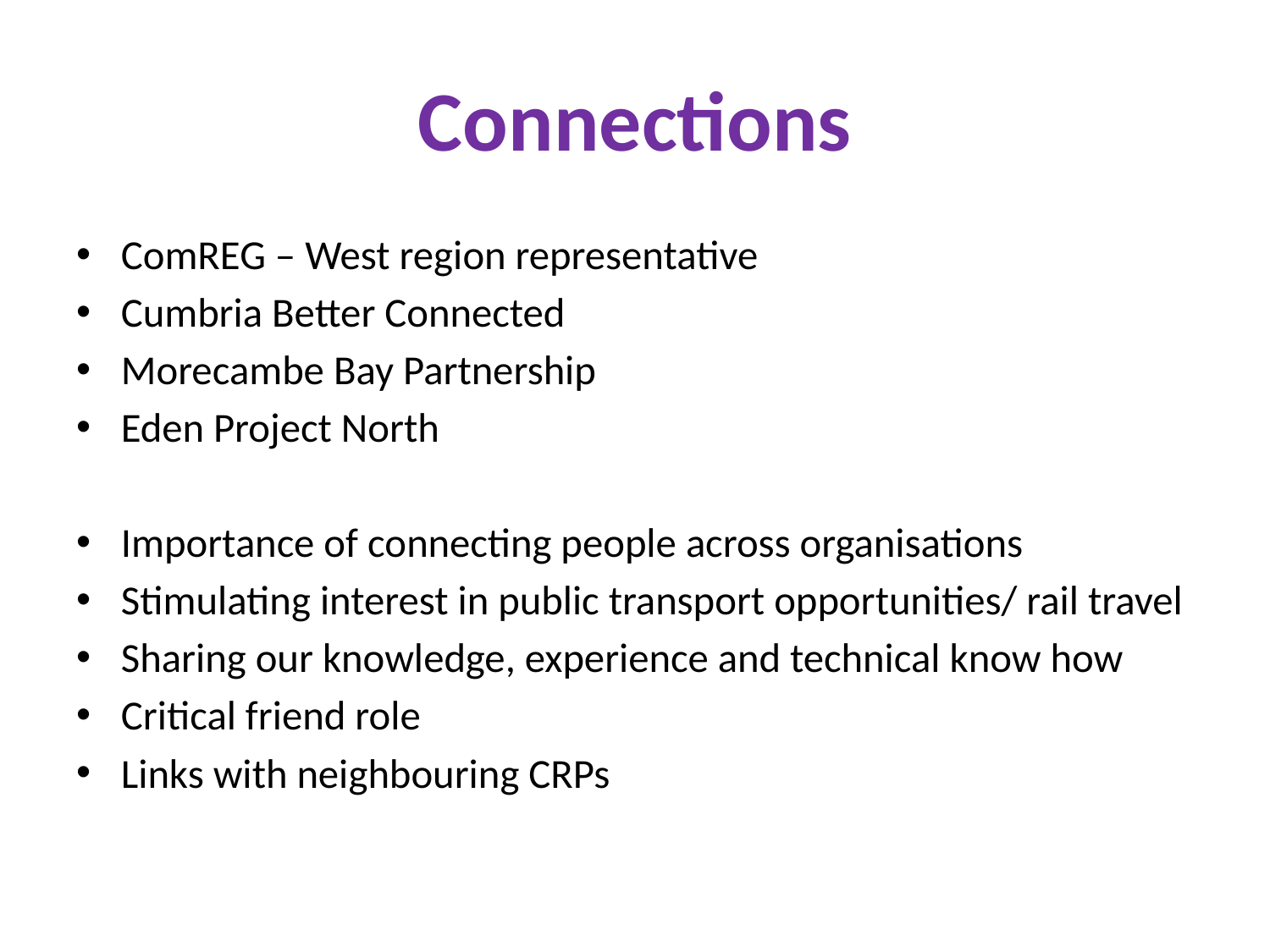

# Connections
ComREG – West region representative
Cumbria Better Connected
Morecambe Bay Partnership
Eden Project North

Importance of connecting people across organisations
Stimulating interest in public transport opportunities/ rail travel
Sharing our knowledge, experience and technical know how
Critical friend role
Links with neighbouring CRPs